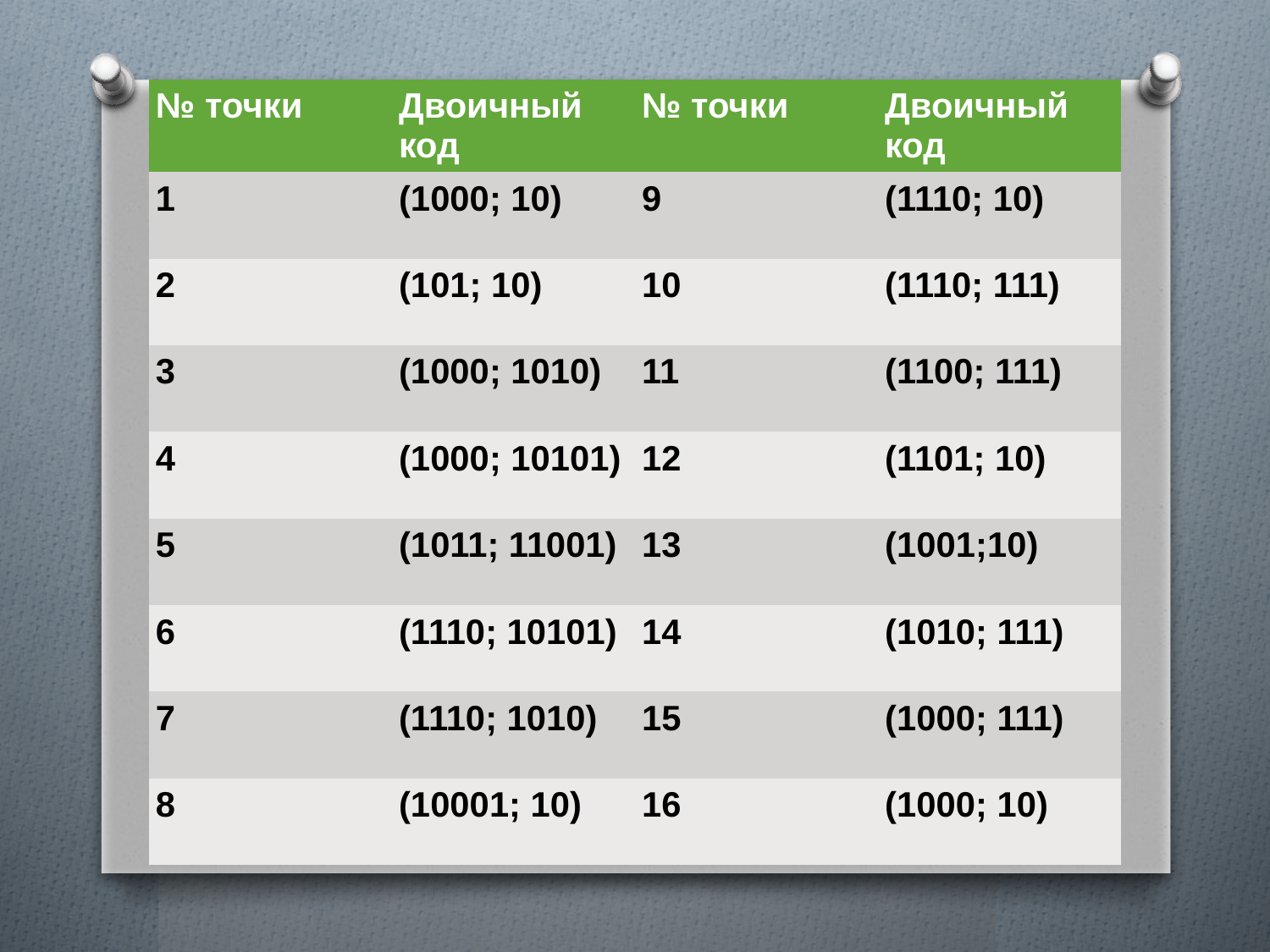

| № точки | Двоичный код | № точки | Двоичный код |
| --- | --- | --- | --- |
| 1 | (1000; 10) | 9 | (1110; 10) |
| 2 | (101; 10) | 10 | (1110; 111) |
| 3 | (1000; 1010) | 11 | (1100; 111) |
| 4 | (1000; 10101) | 12 | (1101; 10) |
| 5 | (1011; 11001) | 13 | (1001;10) |
| 6 | (1110; 10101) | 14 | (1010; 111) |
| 7 | (1110; 1010) | 15 | (1000; 111) |
| 8 | (10001; 10) | 16 | (1000; 10) |